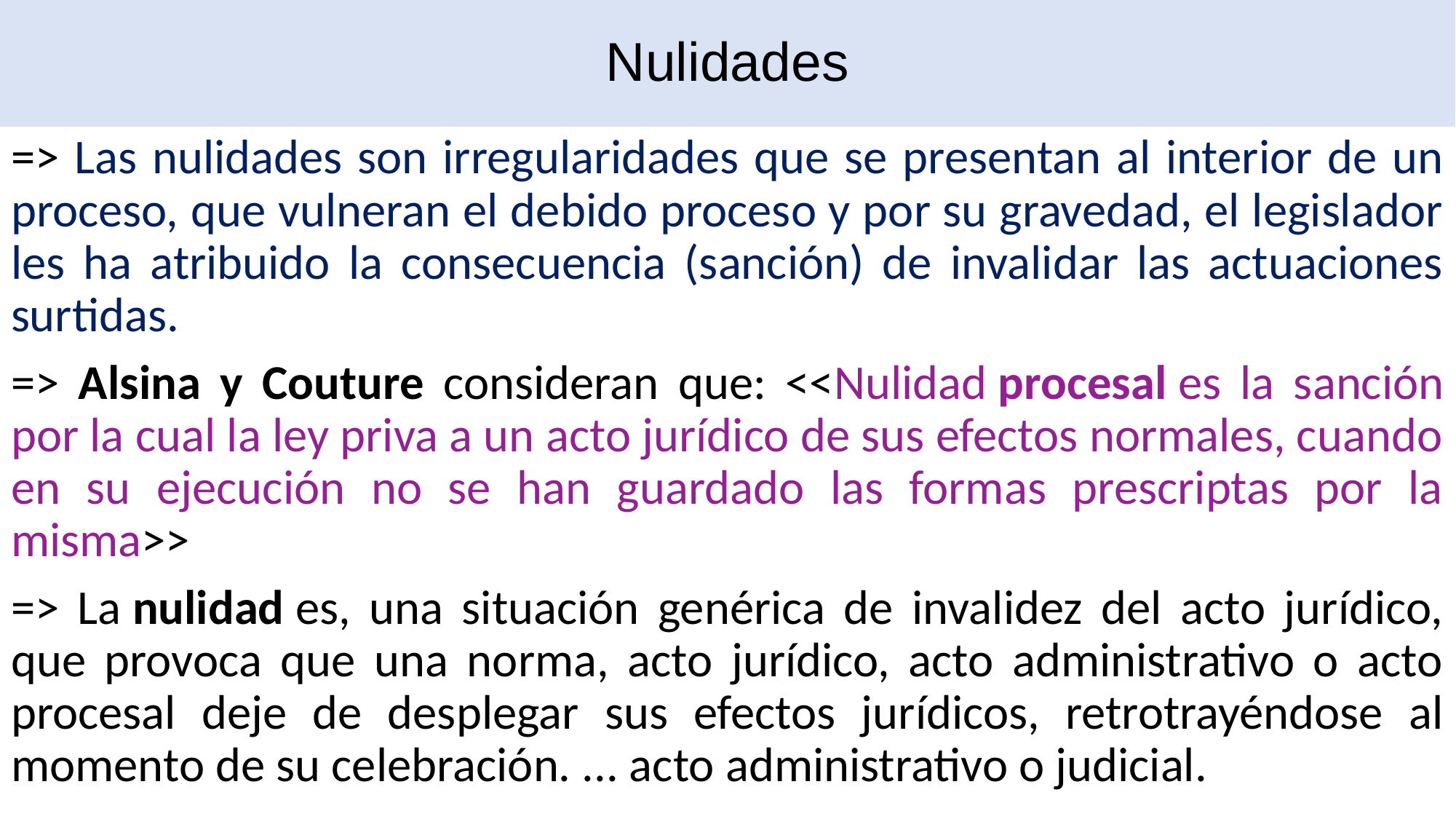

# Nulidades
=> Las nulidades son irregularidades que se presentan al interior de un proceso, que vulneran el debido proceso y por su gravedad, el legislador les ha atribuido la consecuencia (sanción) de invalidar las actuaciones surtidas.
=> Alsina y Couture consideran que: <<Nulidad procesal es la sanción por la cual la ley priva a un acto jurídico de sus efectos normales, cuando en su ejecución no se han guardado las formas prescriptas por la misma>>
=> La nulidad es, una situación genérica de invalidez del acto jurídico, que provoca que una norma, acto jurídico, acto administrativo o acto procesal deje de desplegar sus efectos jurídicos, retrotrayéndose al momento de su celebración. ... acto administrativo o judicial.